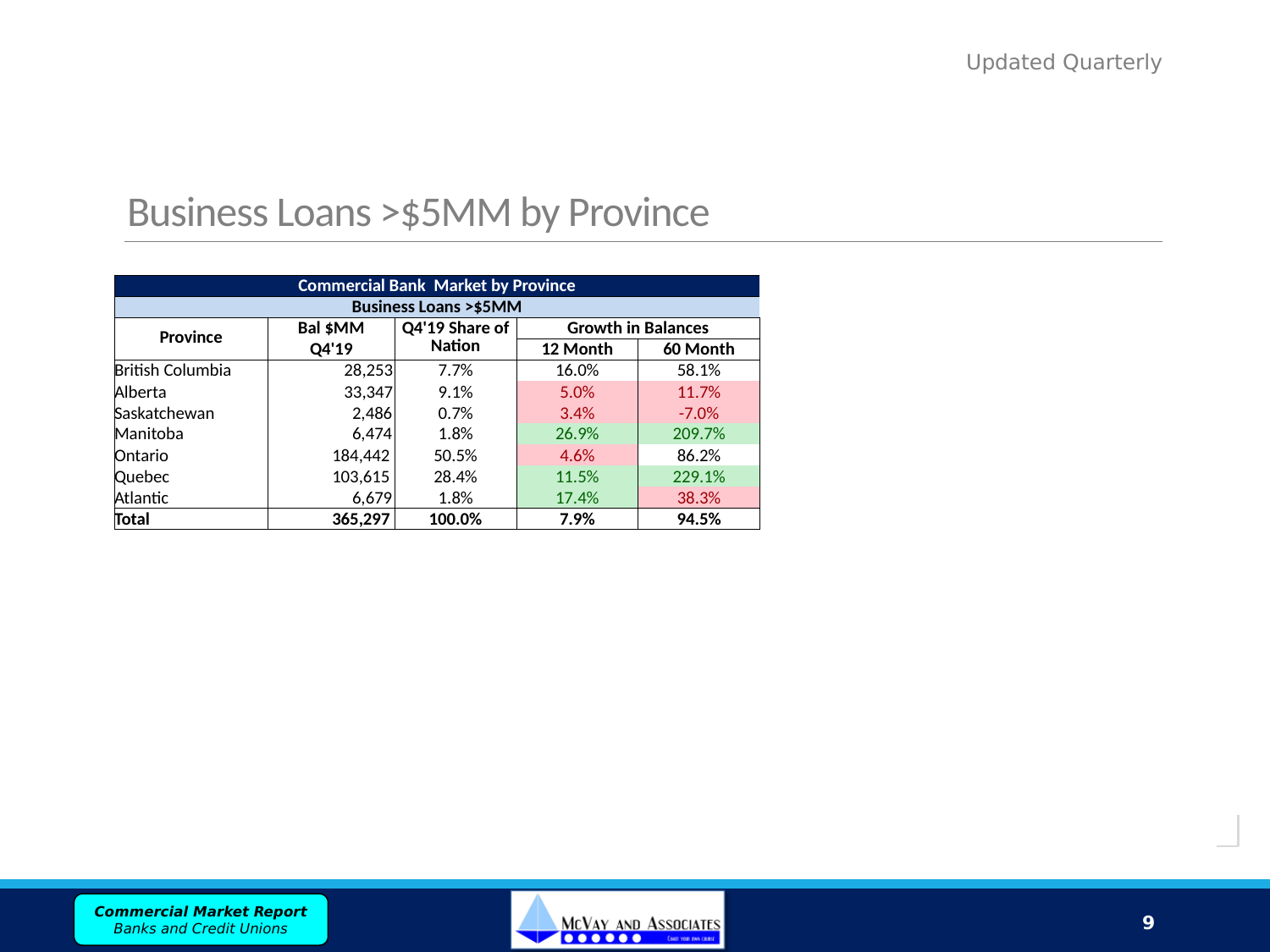

# Business Loans >$5MM by Province
Updated Quarterly
| Commercial Bank Market by Province |  |  |  |  |
| --- | --- | --- | --- | --- |
| Business Loans >$5MM |  |  |  |  |
| Province | Bal $MM | Q4'19 Share of Nation | Growth in Balances |  |
|  | Q4'19 |  | 12 Month | 60 Month |
| British Columbia | 28,253 | 7.7% | 16.0% | 58.1% |
| Alberta | 33,347 | 9.1% | 5.0% | 11.7% |
| Saskatchewan | 2,486 | 0.7% | 3.4% | -7.0% |
| Manitoba | 6,474 | 1.8% | 26.9% | 209.7% |
| Ontario | 184,442 | 50.5% | 4.6% | 86.2% |
| Quebec | 103,615 | 28.4% | 11.5% | 229.1% |
| Atlantic | 6,679 | 1.8% | 17.4% | 38.3% |
| Total | 365,297 | 100.0% | 7.9% | 94.5% |
9